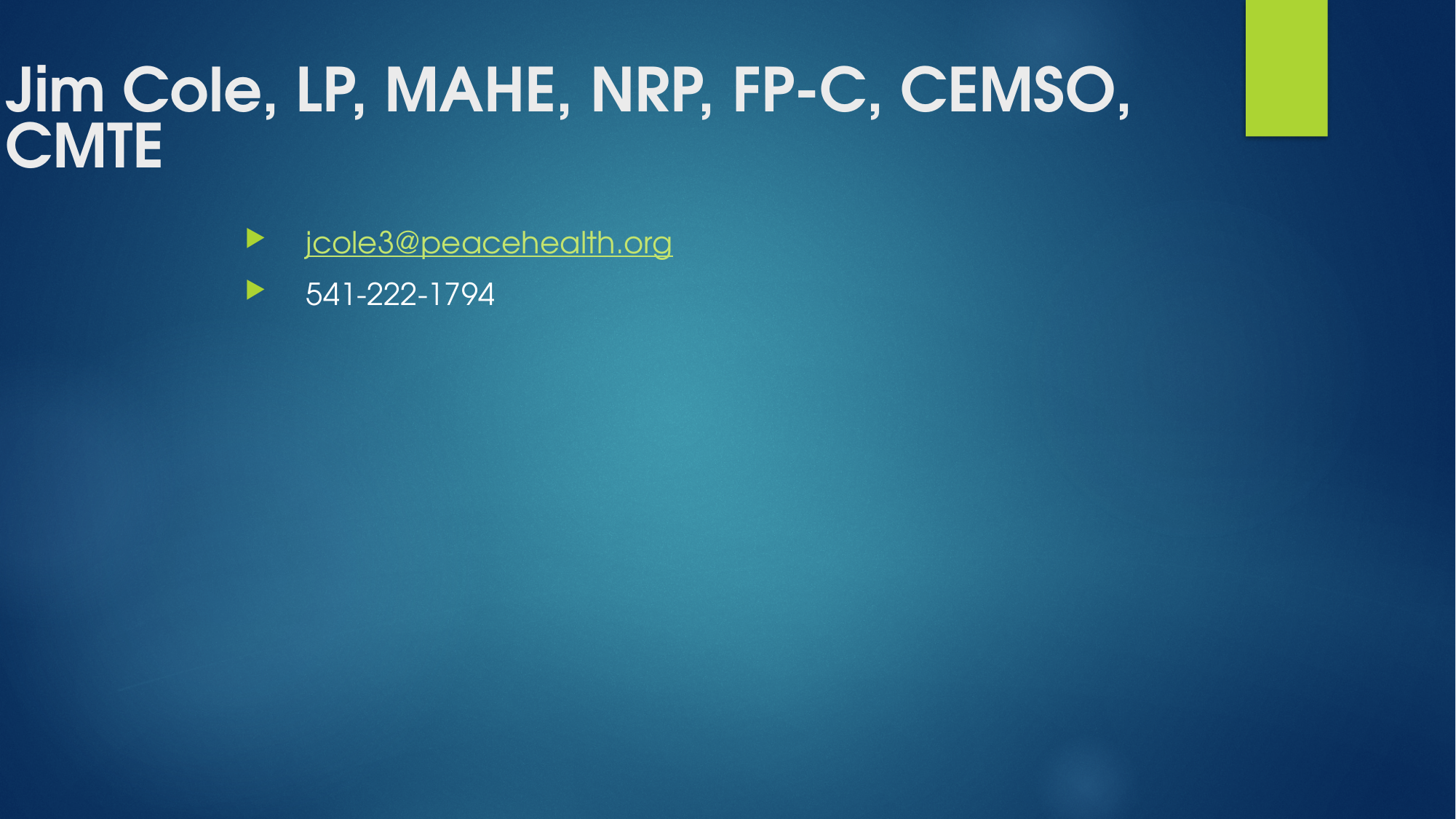

Jim Cole, LP, MAHE, NRP, FP-C, CEMSO, CMTE
jcole3@peacehealth.org
541-222-1794